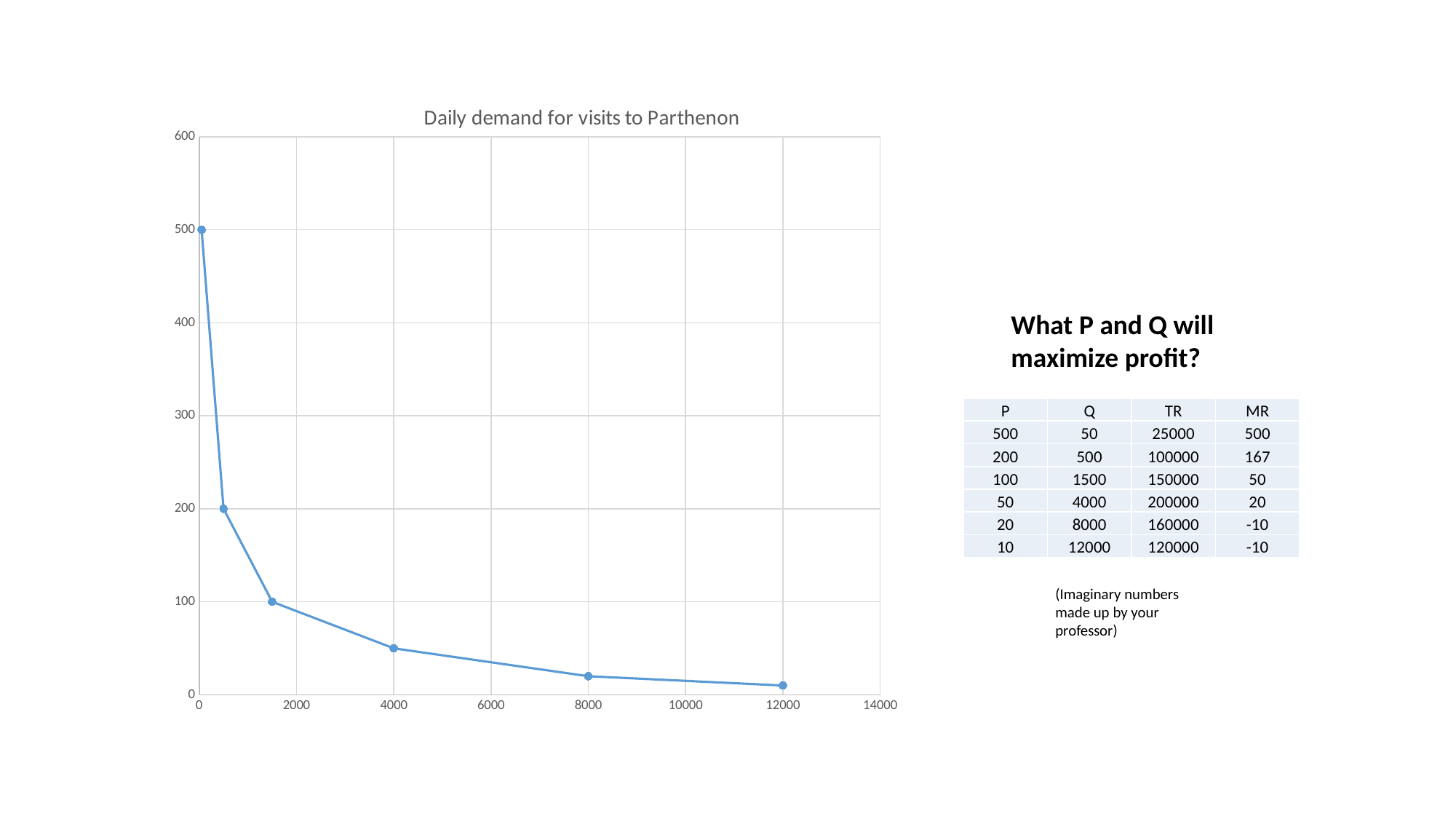

### Chart: Daily demand for visits to Parthenon

| Category | P |
|---|---|
What P and Q will maximize profit?
| P | Q | TR | MR |
| --- | --- | --- | --- |
| 500 | 50 | 25000 | 500 |
| 200 | 500 | 100000 | 167 |
| 100 | 1500 | 150000 | 50 |
| 50 | 4000 | 200000 | 20 |
| 20 | 8000 | 160000 | -10 |
| 10 | 12000 | 120000 | -10 |
(Imaginary numbers made up by your professor)